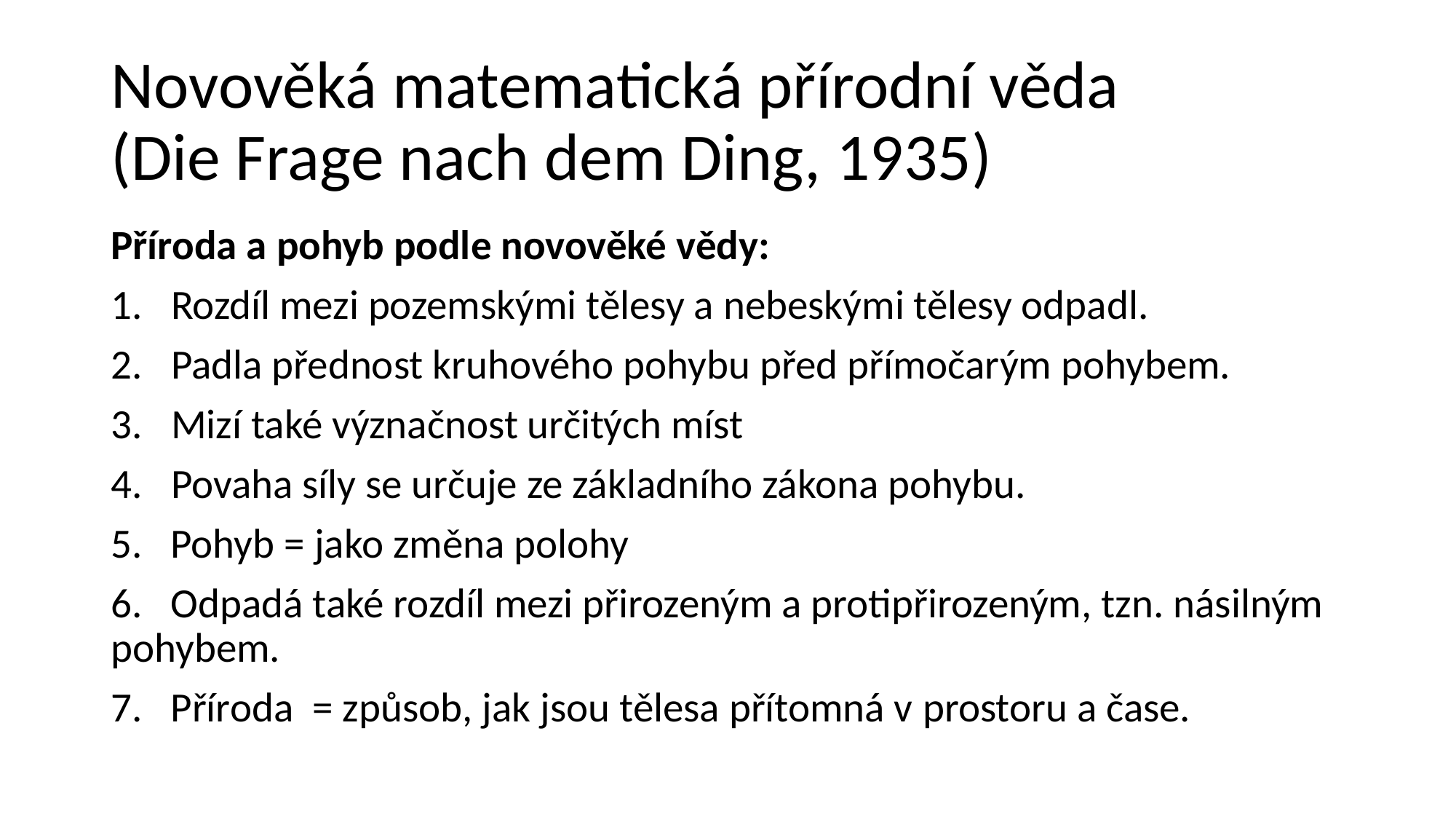

# Novověká matematická přírodní věda (Die Frage nach dem Ding, 1935)
Příroda a pohyb podle novověké vědy:
Rozdíl mezi pozemskými tělesy a nebeskými tělesy odpadl.
Padla přednost kruhového pohybu před přímočarým pohybem.
Mizí také význačnost určitých míst
Povaha síly se určuje ze základního zákona pohybu.
5.   Pohyb = jako změna polohy
6.   Odpadá také rozdíl mezi přirozeným a protipřirozeným, tzn. násilným pohybem.
7.   Příroda  = způsob, jak jsou tělesa přítomná v prostoru a čase.